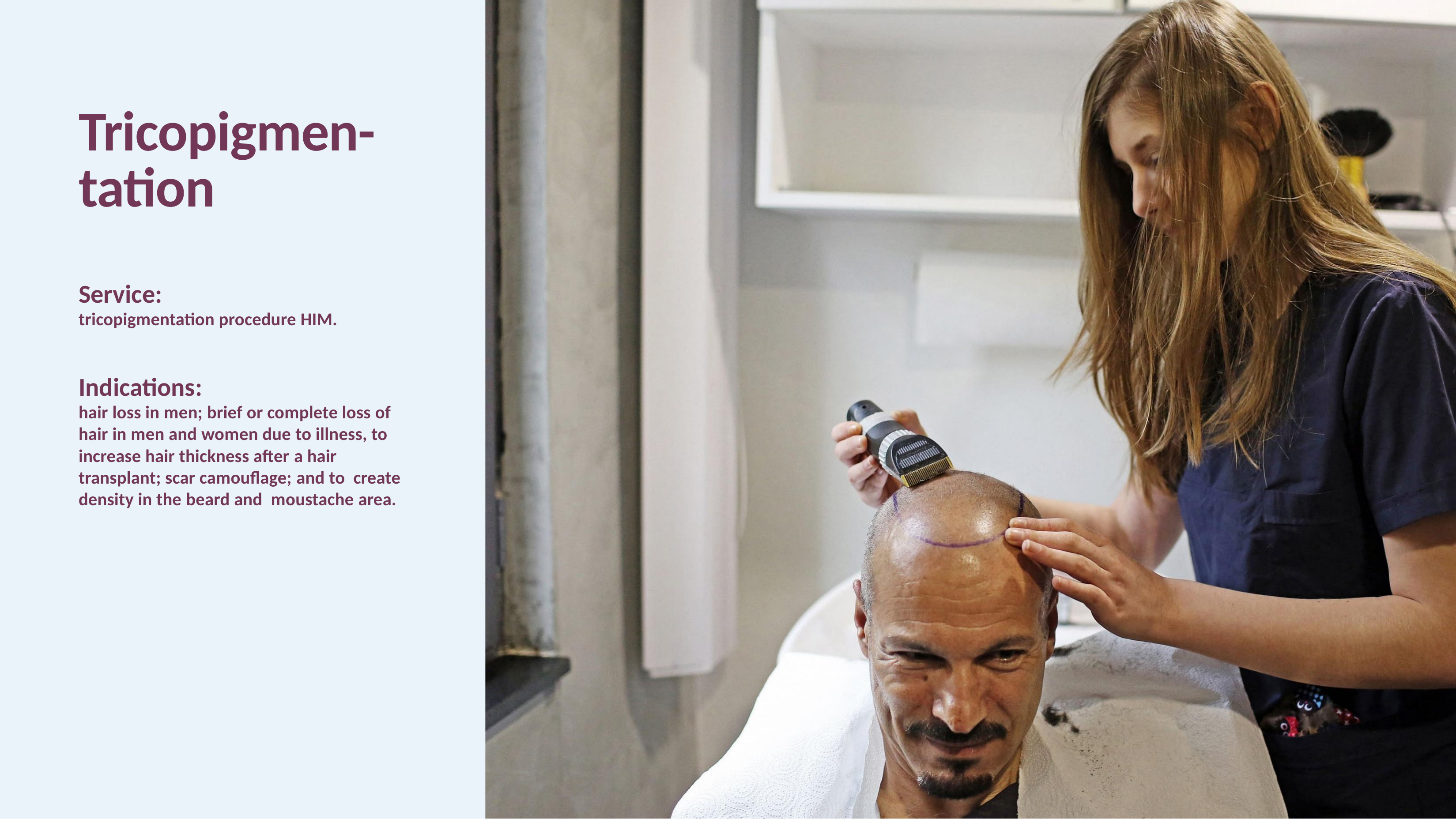

# Tricopigmen-  tation
Service:
tricopigmentation procedure HIM.

Indications:
hair loss in men; brief or complete loss of
hair in men and women due to illness, to  increase hair thickness after a hair  transplant; scar camouflage; and to  create density in the beard and  moustache area.